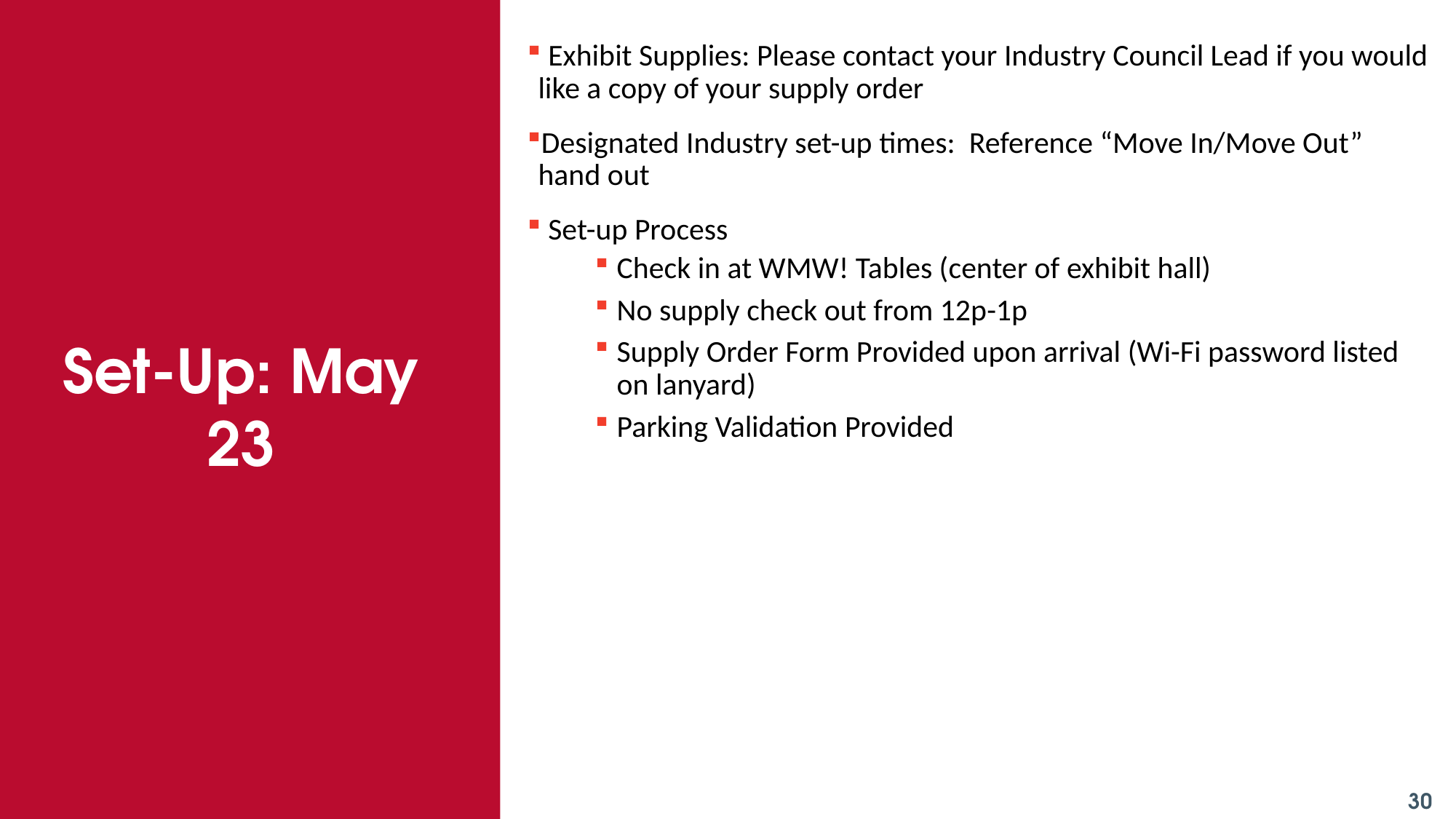

Exhibit Supplies: Please contact your Industry Council Lead if you would like a copy of your supply order
Designated Industry set-up times:  Reference “Move In/Move Out” hand out
 Set-up Process
Check in at WMW! Tables (center of exhibit hall)
No supply check out from 12p-1p
Supply Order Form Provided upon arrival (Wi-Fi password listed on lanyard)
Parking Validation Provided

Set-Up: May 23